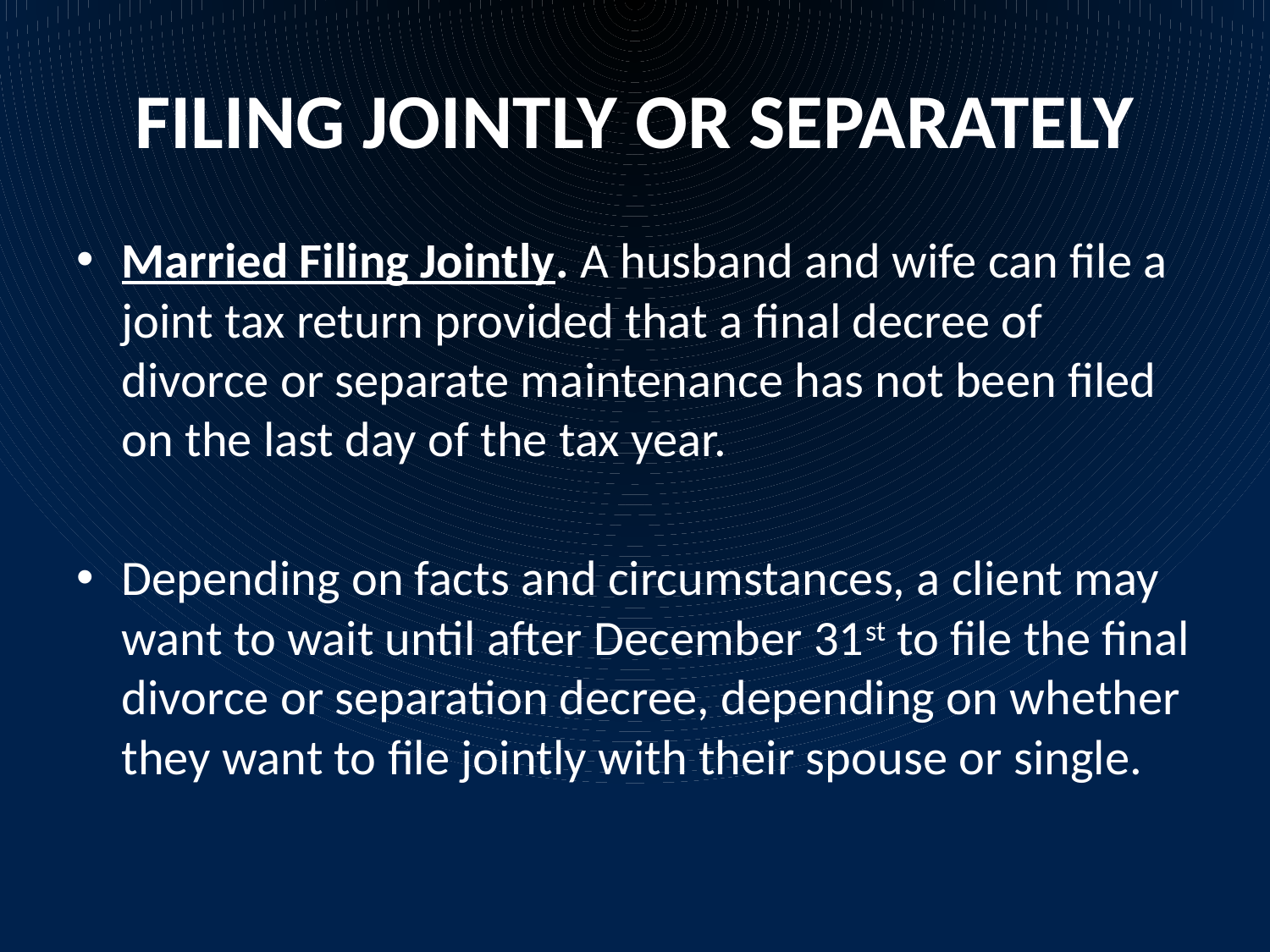

# FILING JOINTLY OR SEPARATELY
Married Filing Jointly. A husband and wife can file a joint tax return provided that a final decree of divorce or separate maintenance has not been filed on the last day of the tax year.

Depending on facts and circumstances, a client may want to wait until after December 31st to file the final divorce or separation decree, depending on whether they want to file jointly with their spouse or single.